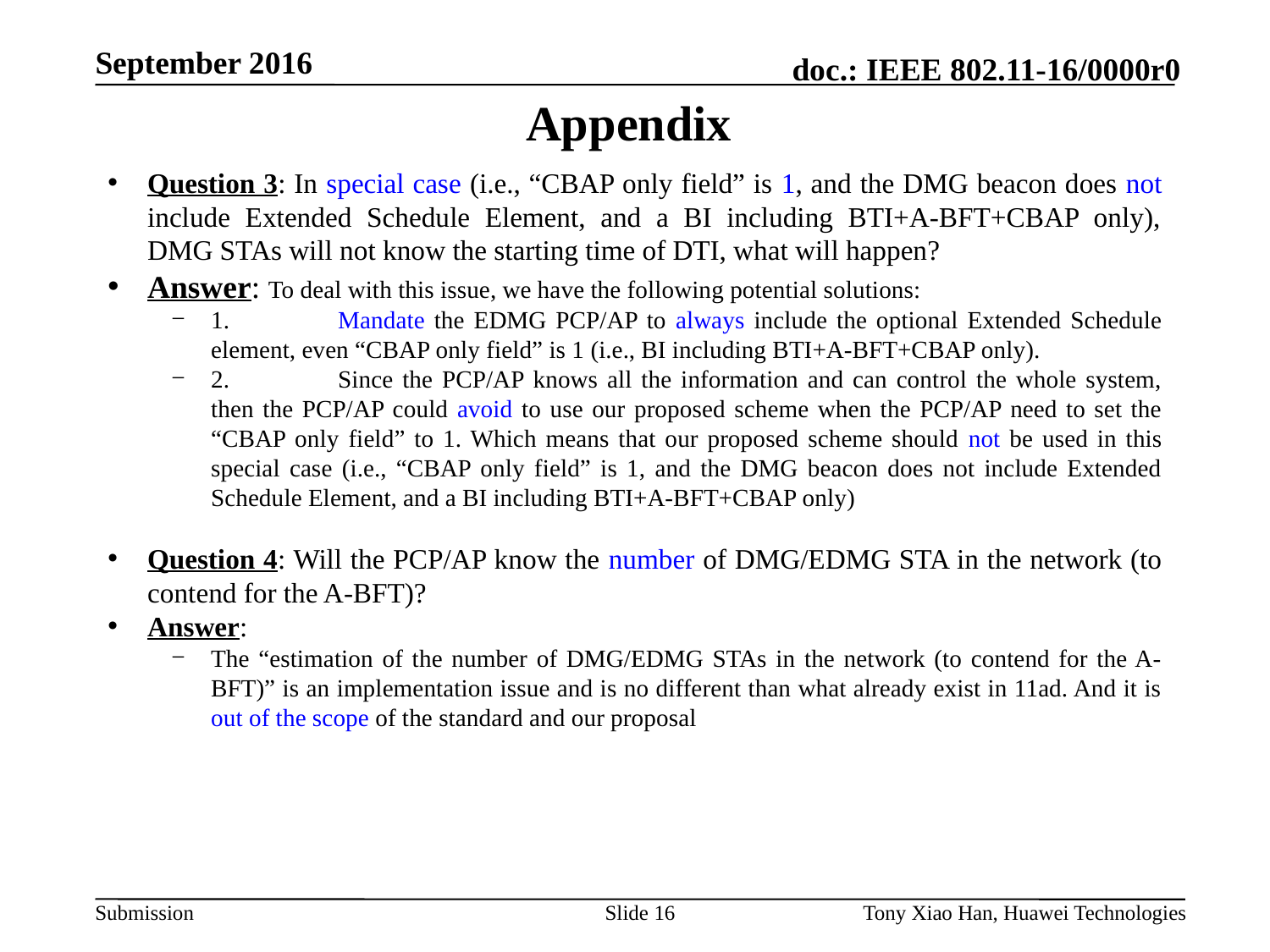

# Appendix
Question 3: In special case (i.e., “CBAP only field” is 1, and the DMG beacon does not include Extended Schedule Element, and a BI including BTI+A-BFT+CBAP only), DMG STAs will not know the starting time of DTI, what will happen?
Answer: To deal with this issue, we have the following potential solutions:
1.	Mandate the EDMG PCP/AP to always include the optional Extended Schedule element, even “CBAP only field” is 1 (i.e., BI including BTI+A-BFT+CBAP only).
2.	Since the PCP/AP knows all the information and can control the whole system, then the PCP/AP could avoid to use our proposed scheme when the PCP/AP need to set the “CBAP only field” to 1. Which means that our proposed scheme should not be used in this special case (i.e., “CBAP only field” is 1, and the DMG beacon does not include Extended Schedule Element, and a BI including BTI+A-BFT+CBAP only)

Question 4: Will the PCP/AP know the number of DMG/EDMG STA in the network (to contend for the A-BFT)?
Answer:
The “estimation of the number of DMG/EDMG STAs in the network (to contend for the A-BFT)” is an implementation issue and is no different than what already exist in 11ad. And it is out of the scope of the standard and our proposal

Slide 16
Tony Xiao Han, Huawei Technologies